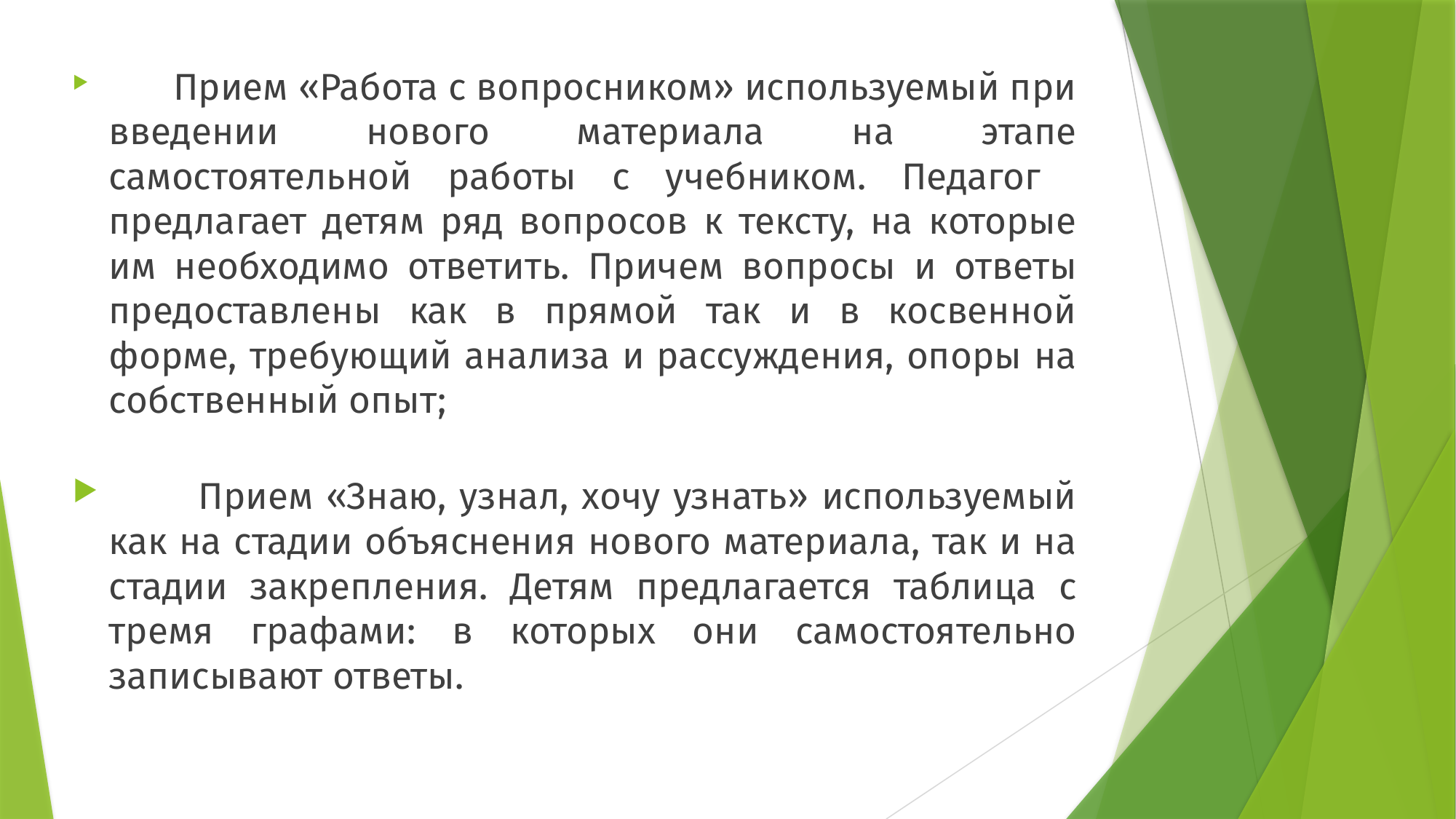

#
       Прием «Работа с вопросником» используемый при введении нового материала на этапе самостоятельной работы с учебником. Педагог  предлагает детям ряд вопросов к тексту, на которые им необходимо ответить. Причем вопросы и ответы предоставлены как в прямой так и в косвенной форме, требующий анализа и рассуждения, опоры на собственный опыт;

       Прием «Знаю, узнал, хочу узнать» используемый как на стадии объяснения нового материала, так и на стадии закрепления. Детям предлагается таблица с тремя графами: в которых они самостоятельно записывают ответы.